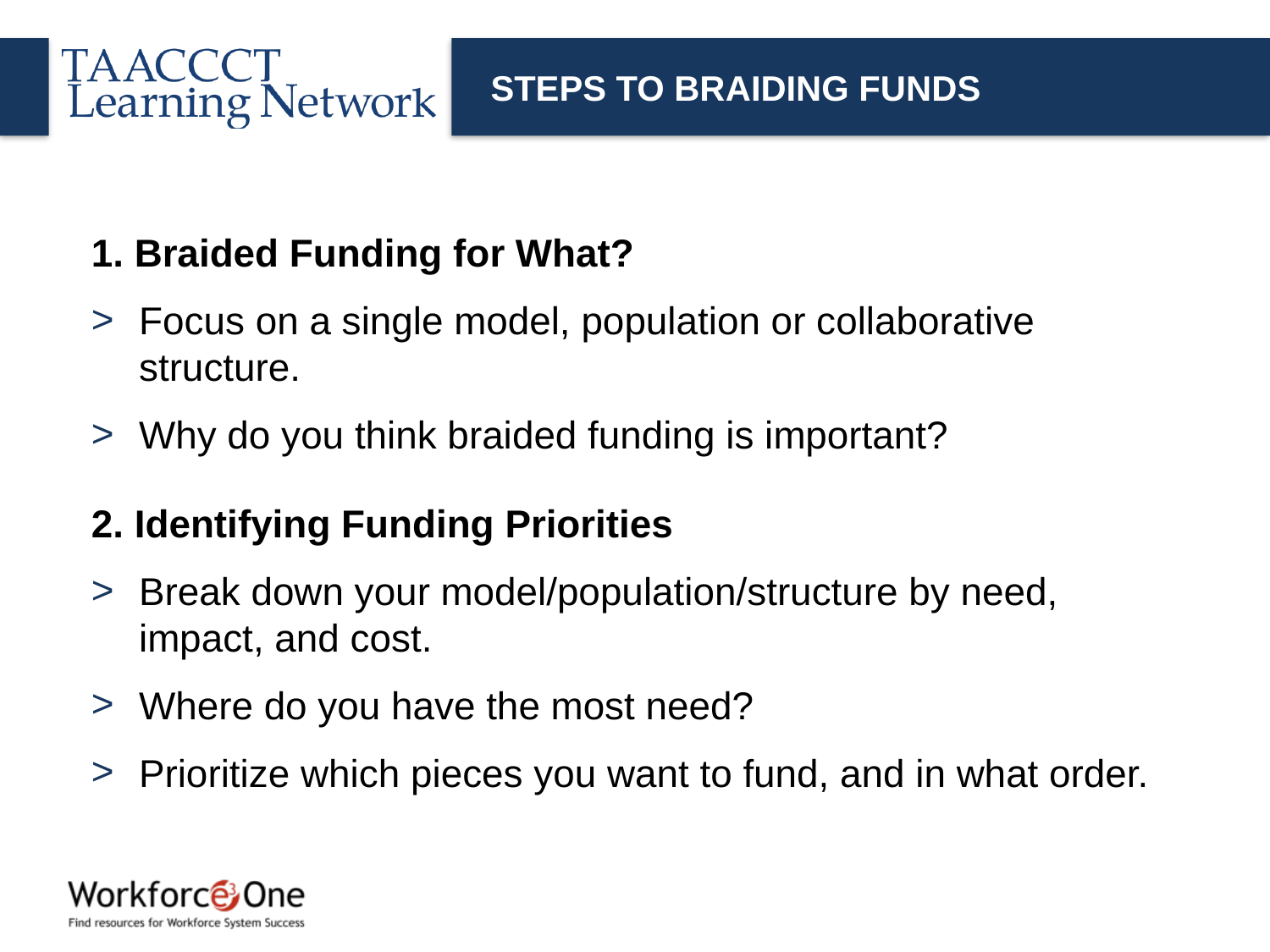

# STEPS TO BRAIDING FUNDS
1. Braided Funding for What?
Focus on a single model, population or collaborative structure.
Why do you think braided funding is important?
2. Identifying Funding Priorities
Break down your model/population/structure by need, impact, and cost.
Where do you have the most need?
Prioritize which pieces you want to fund, and in what order.